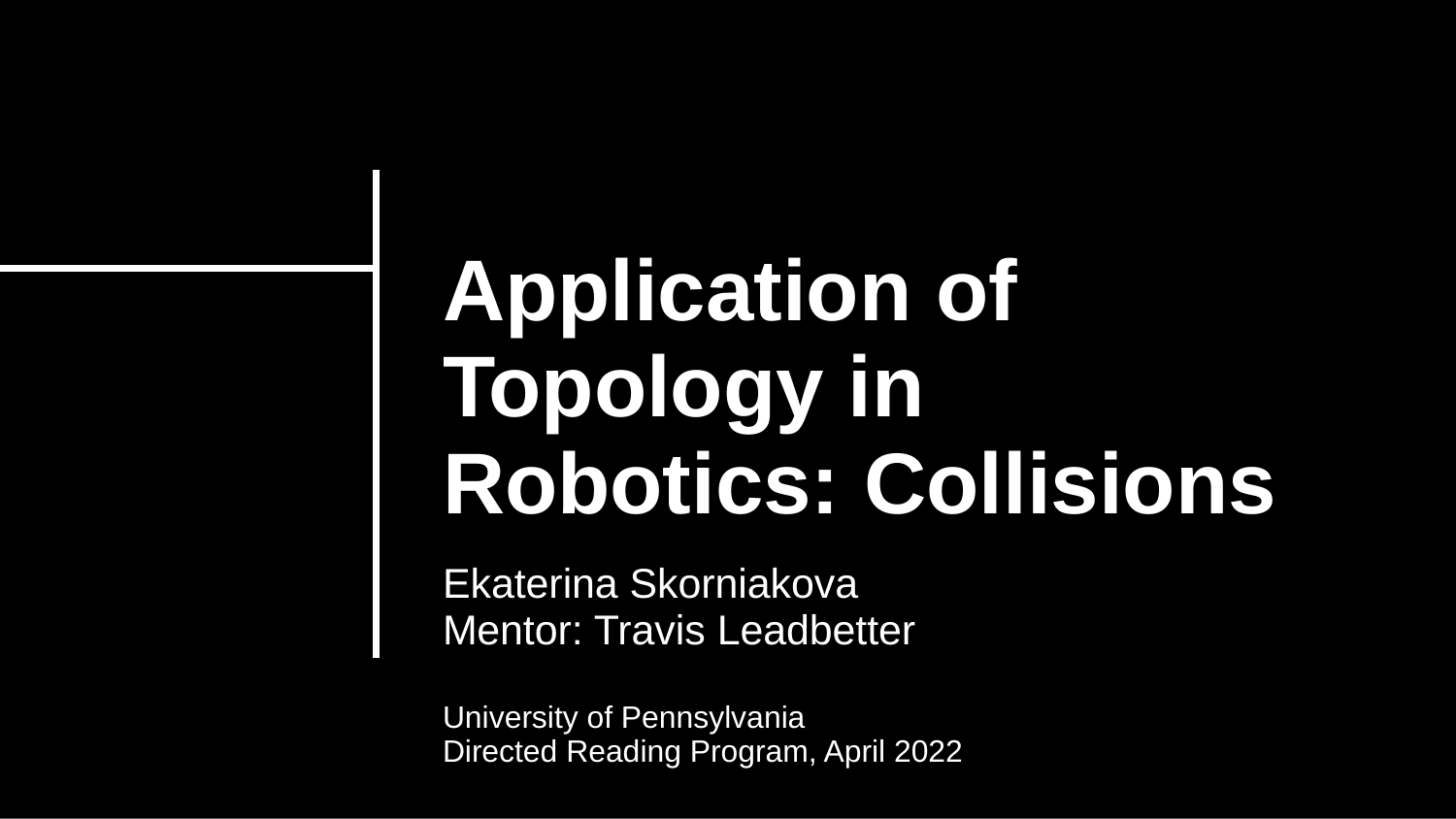

# Application of Topology in Robotics: Collisions
Ekaterina Skorniakova
Mentor: Travis Leadbetter

University of Pennsylvania
Directed Reading Program, April 2022